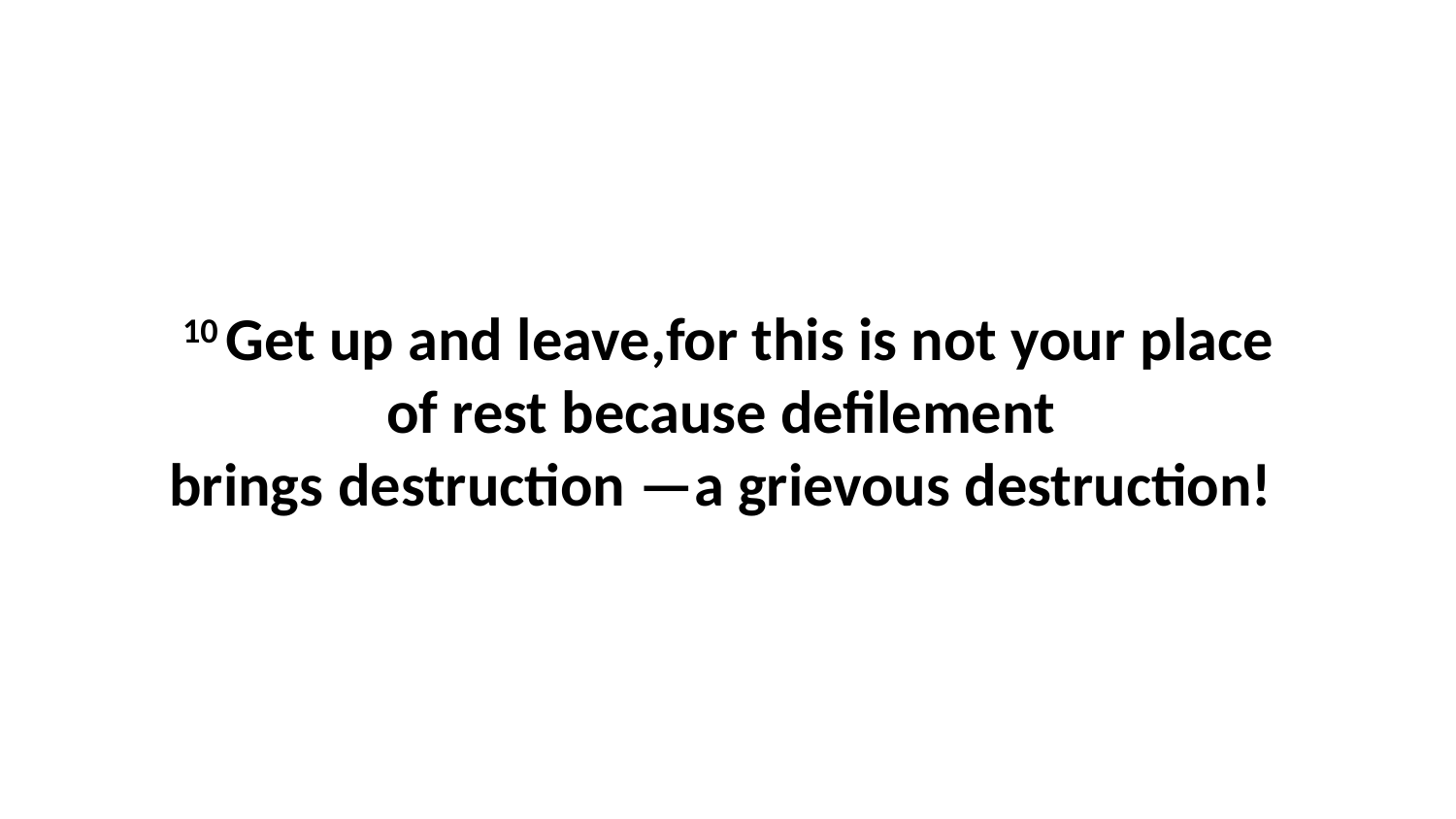

10 Get up and leave,for this is not your place of rest because defilement  brings destruction —a grievous destruction!